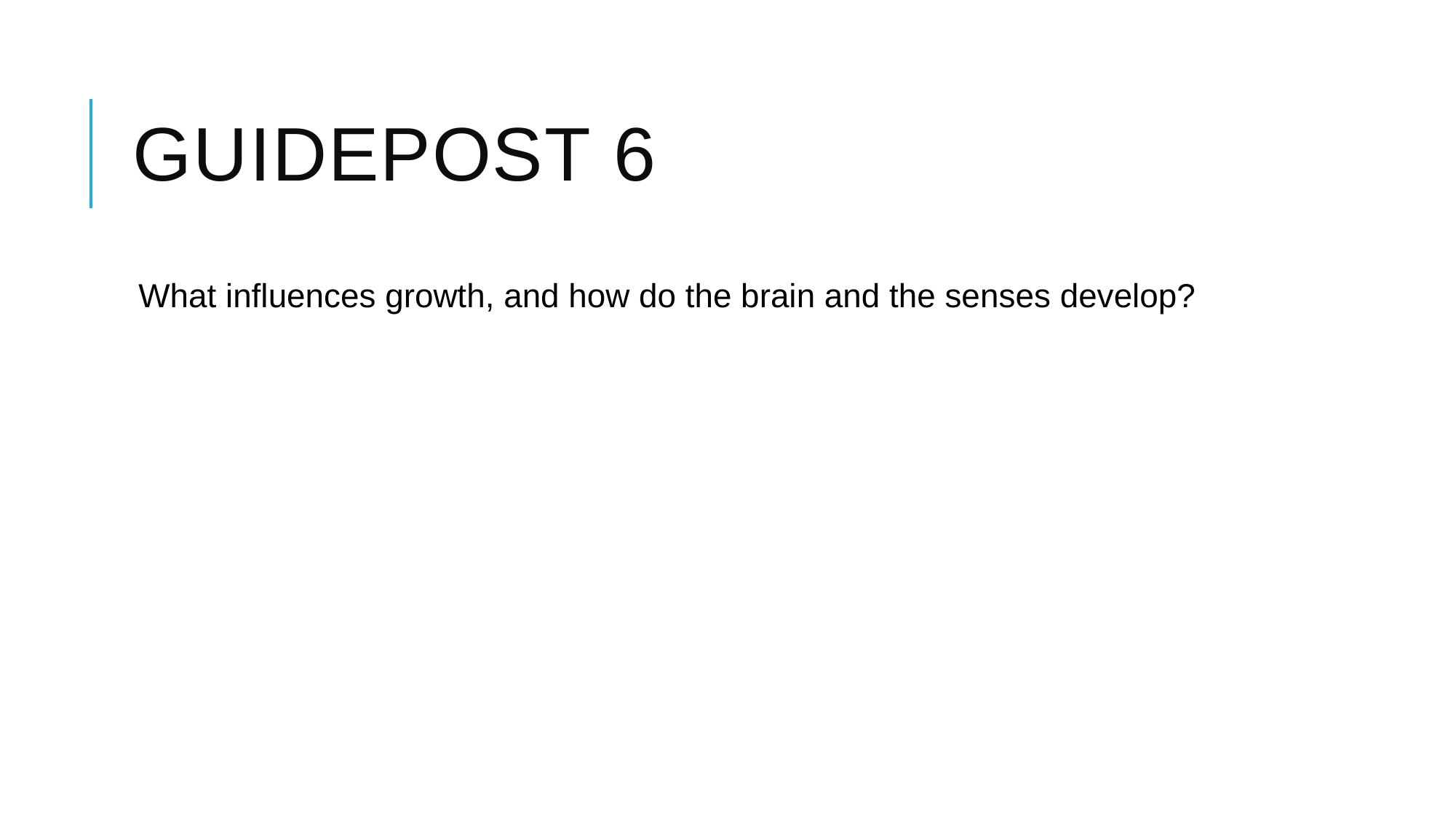

# Guidepost 6
What influences growth, and how do the brain and the senses develop?